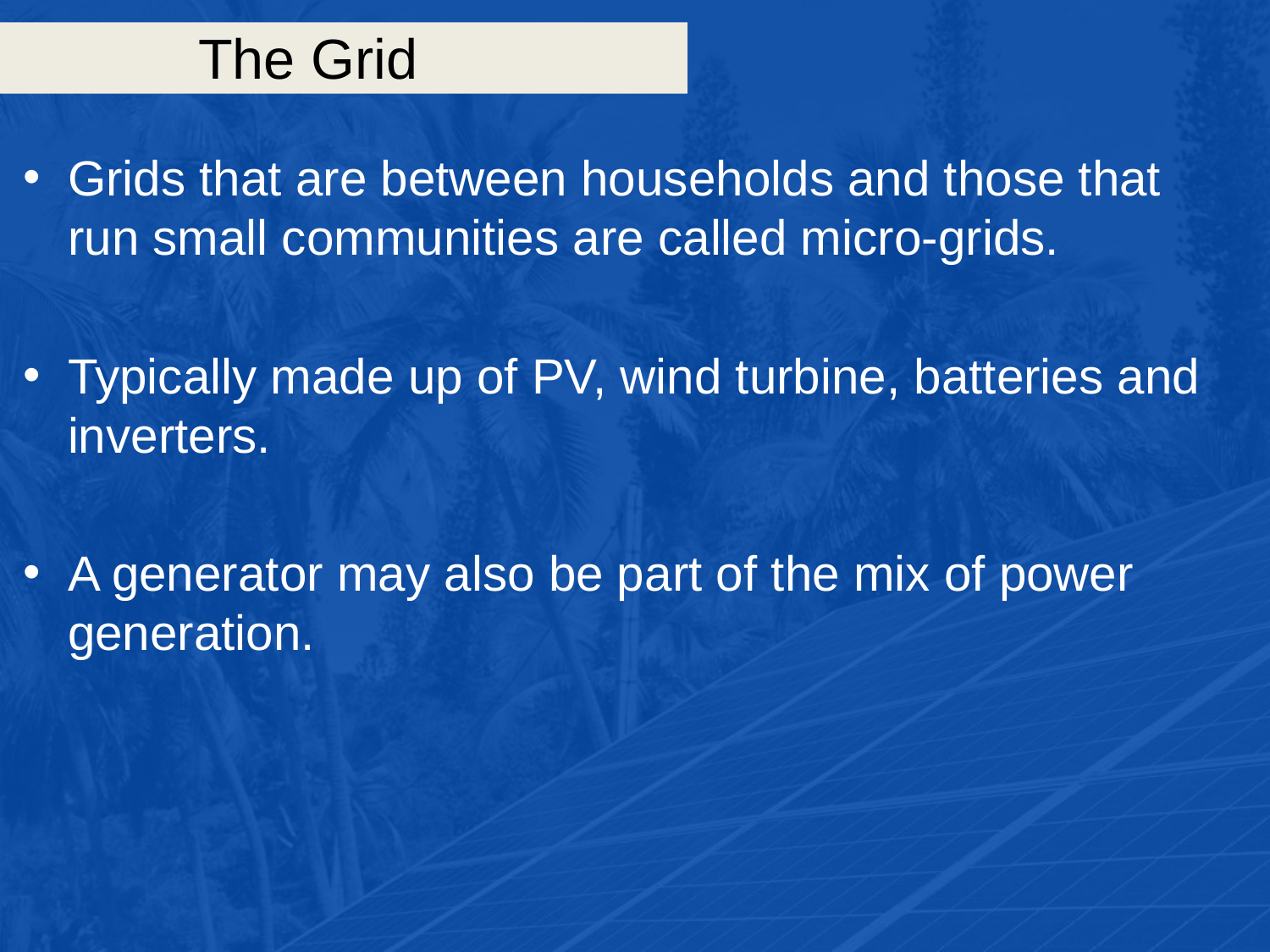

# The Grid
Grids that are between households and those that run small communities are called micro-grids.

Typically made up of PV, wind turbine, batteries and inverters.

A generator may also be part of the mix of power generation.